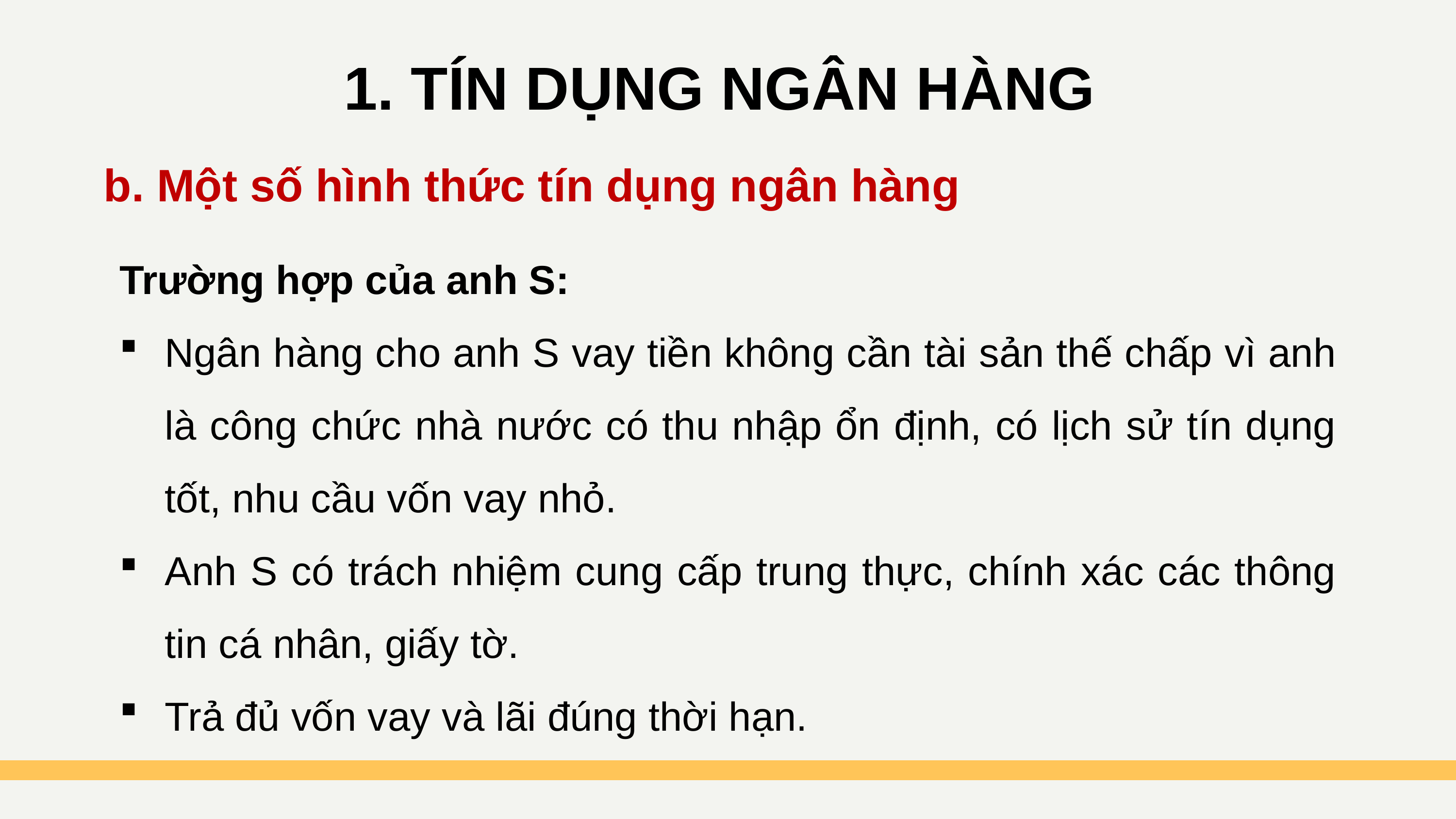

1. TÍN DỤNG NGÂN HÀNG
b. Một số hình thức tín dụng ngân hàng
Trường hợp của anh S:
Ngân hàng cho anh S vay tiền không cần tài sản thế chấp vì anh là công chức nhà nước có thu nhập ổn định, có lịch sử tín dụng tốt, nhu cầu vốn vay nhỏ.
Anh S có trách nhiệm cung cấp trung thực, chính xác các thông tin cá nhân, giấy tờ.
Trả đủ vốn vay và lãi đúng thời hạn.